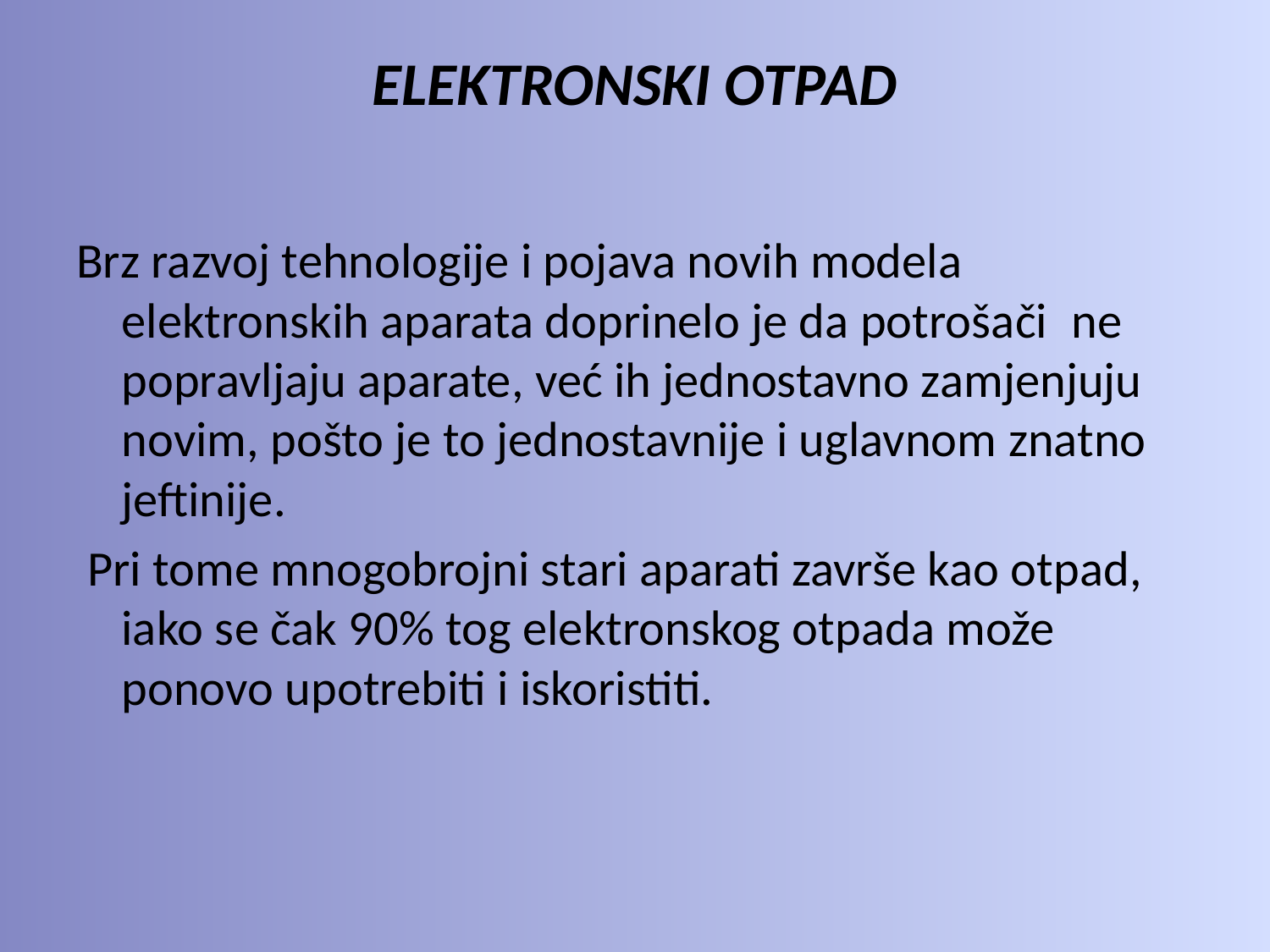

# ELEKTRONSKI OTPAD
Brz razvoj tehnologije i pojava novih modela elektronskih aparata doprinelo je da potrošači  ne popravljaju aparate, već ih jednostavno zamjenjuju novim, pošto je to jednostavnije i uglavnom znatno jeftinije.
 Pri tome mnogobrojni stari aparati završe kao otpad, iako se čak 90% tog elektronskog otpada može ponovo upotrebiti i iskoristiti.